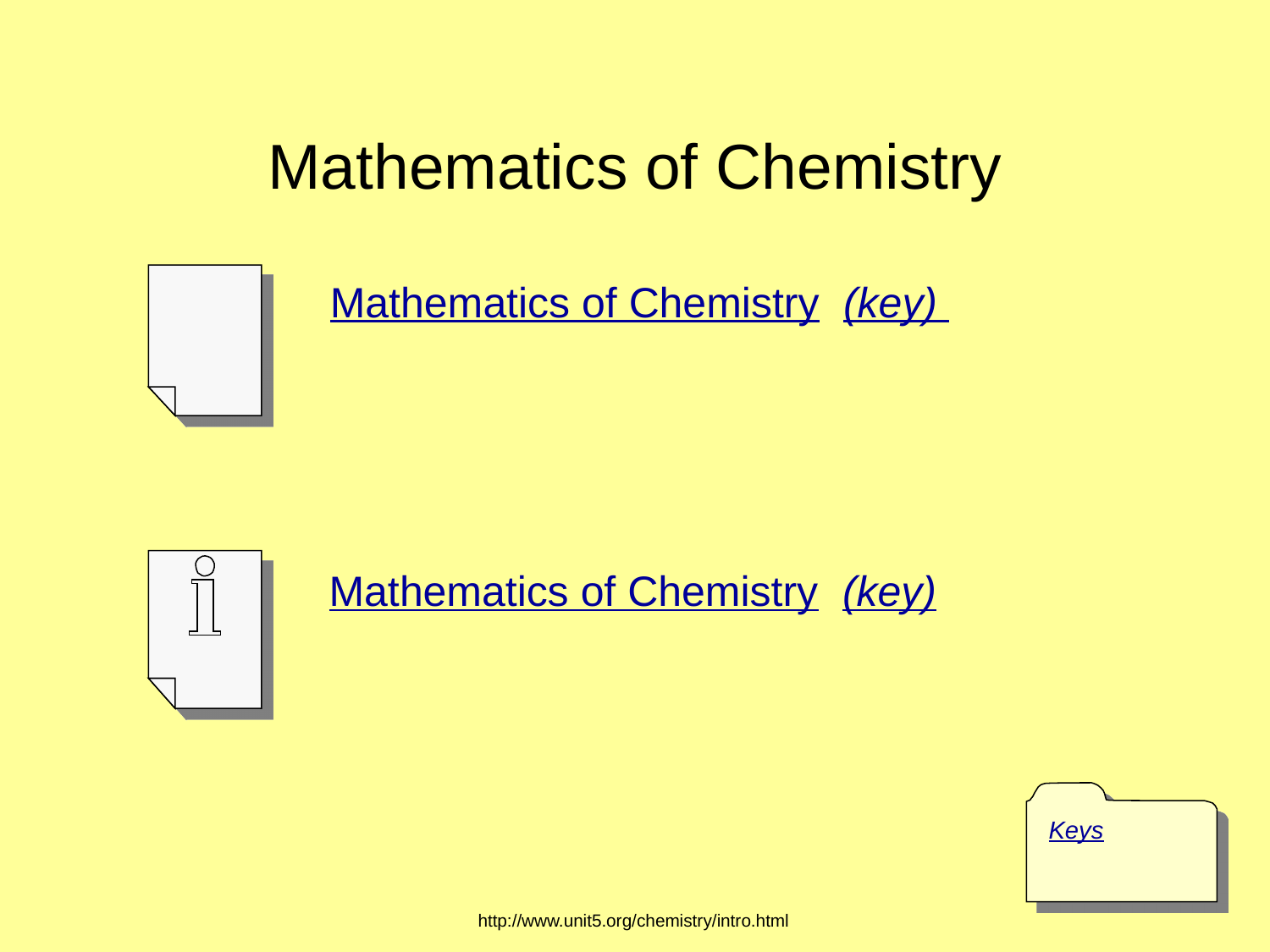

# Mathematics of Chemistry

Mathematics of Chemistry  (key)

Mathematics of Chemistry  (key)
Keys

http://www.unit5.org/chemistry/intro.html